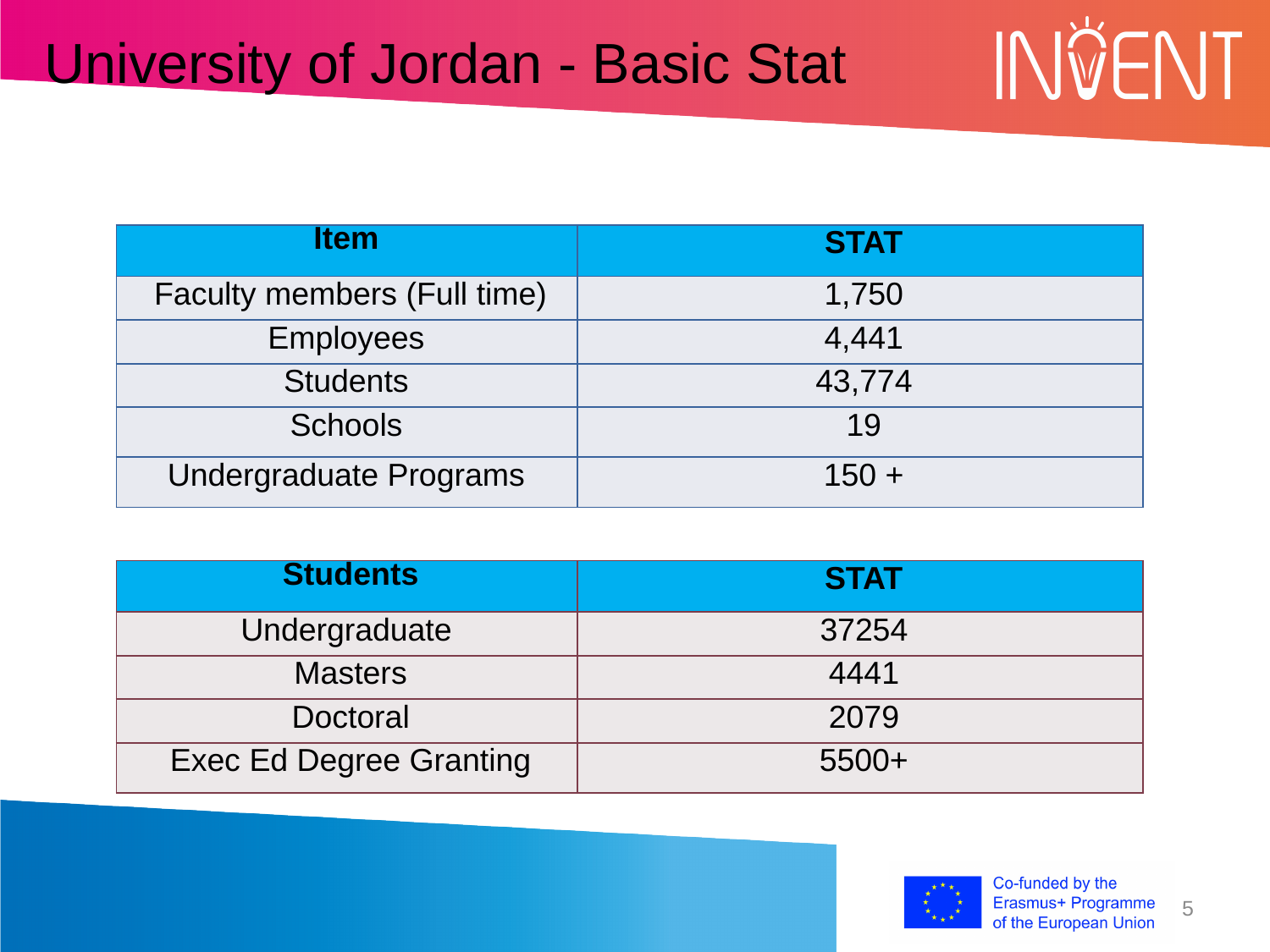

# University of Jordan - Basic Stat
| Item | STAT |
| --- | --- |
| Faculty members (Full time) | 1,750 |
| Employees | 4,441 |
| Students | 43,774 |
| Schools | 19 |
| Undergraduate Programs | 150 + |
| Students | STAT |
| --- | --- |
| Undergraduate | 37254 |
| Masters | 4441 |
| Doctoral | 2079 |
| Exec Ed Degree Granting | 5500+ |
5